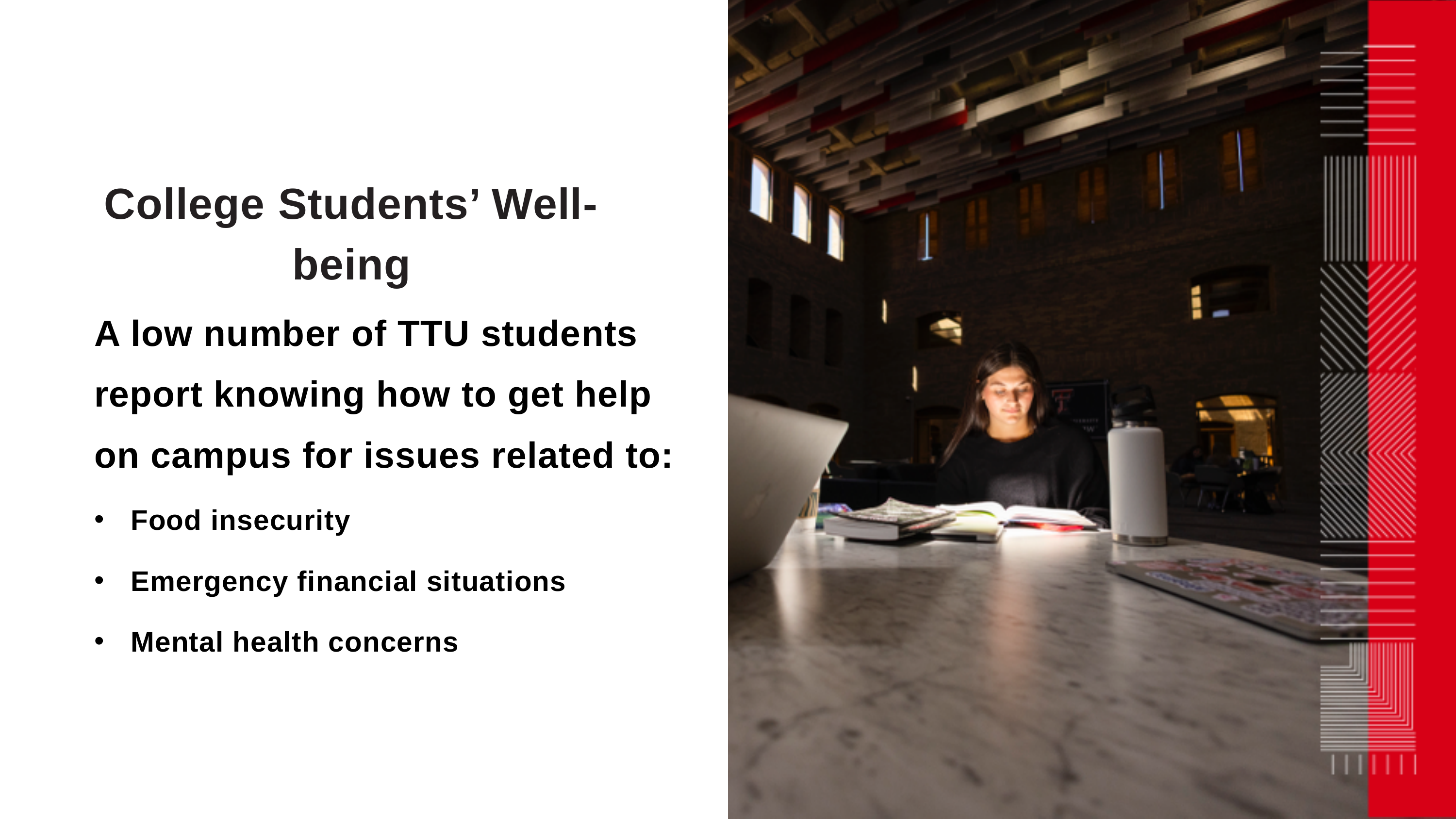

College Students’ Well-being
A low number of TTU students report knowing how to get help on campus for issues related to:
Food insecurity
Emergency financial situations
Mental health concerns